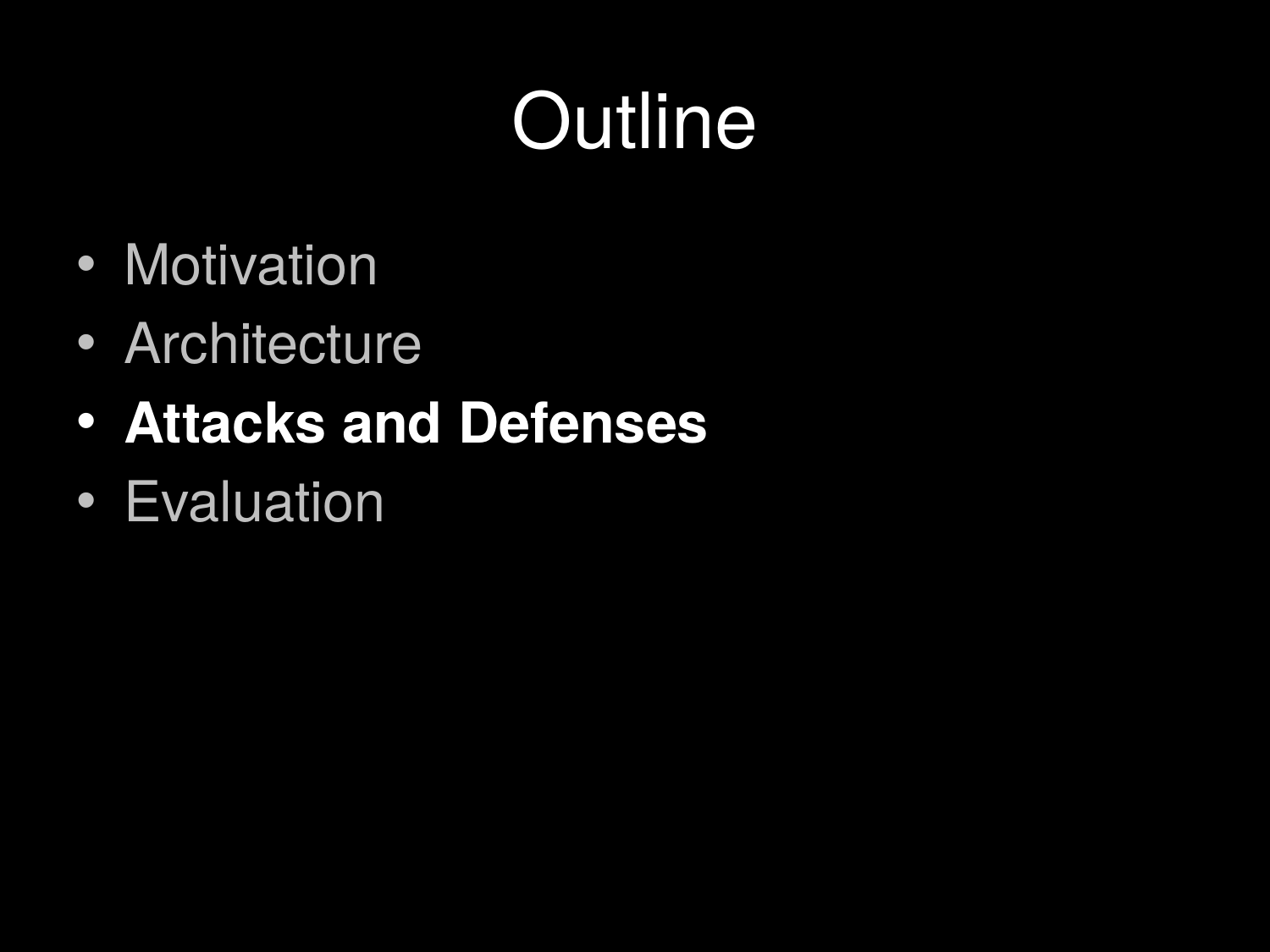

# Outline
Motivation
Architecture
Attacks and Defenses
Evaluation